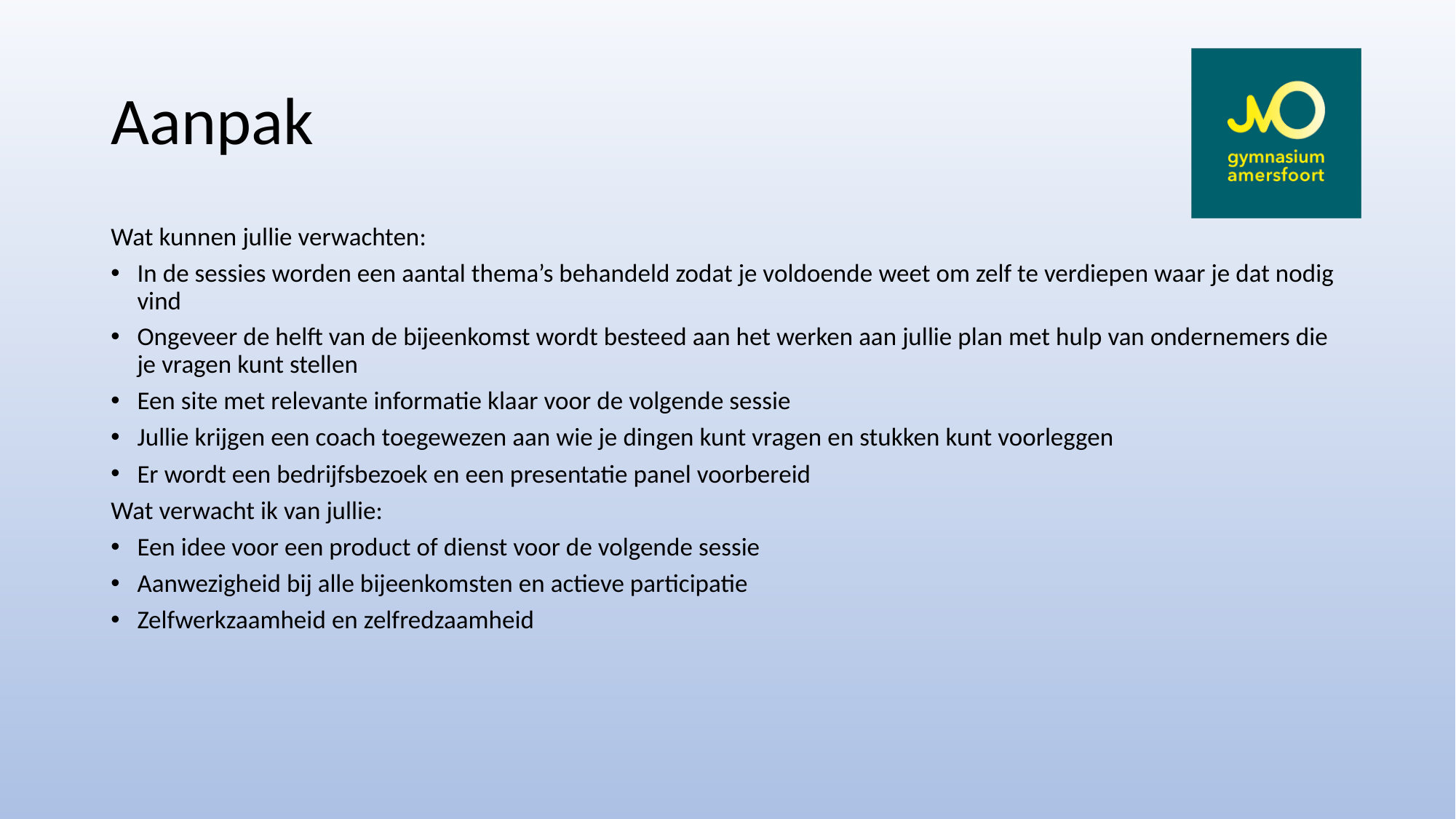

# Aanpak
Wat kunnen jullie verwachten:
In de sessies worden een aantal thema’s behandeld zodat je voldoende weet om zelf te verdiepen waar je dat nodig vind
Ongeveer de helft van de bijeenkomst wordt besteed aan het werken aan jullie plan met hulp van ondernemers die je vragen kunt stellen
Een site met relevante informatie klaar voor de volgende sessie
Jullie krijgen een coach toegewezen aan wie je dingen kunt vragen en stukken kunt voorleggen
Er wordt een bedrijfsbezoek en een presentatie panel voorbereid
Wat verwacht ik van jullie:
Een idee voor een product of dienst voor de volgende sessie
Aanwezigheid bij alle bijeenkomsten en actieve participatie
Zelfwerkzaamheid en zelfredzaamheid